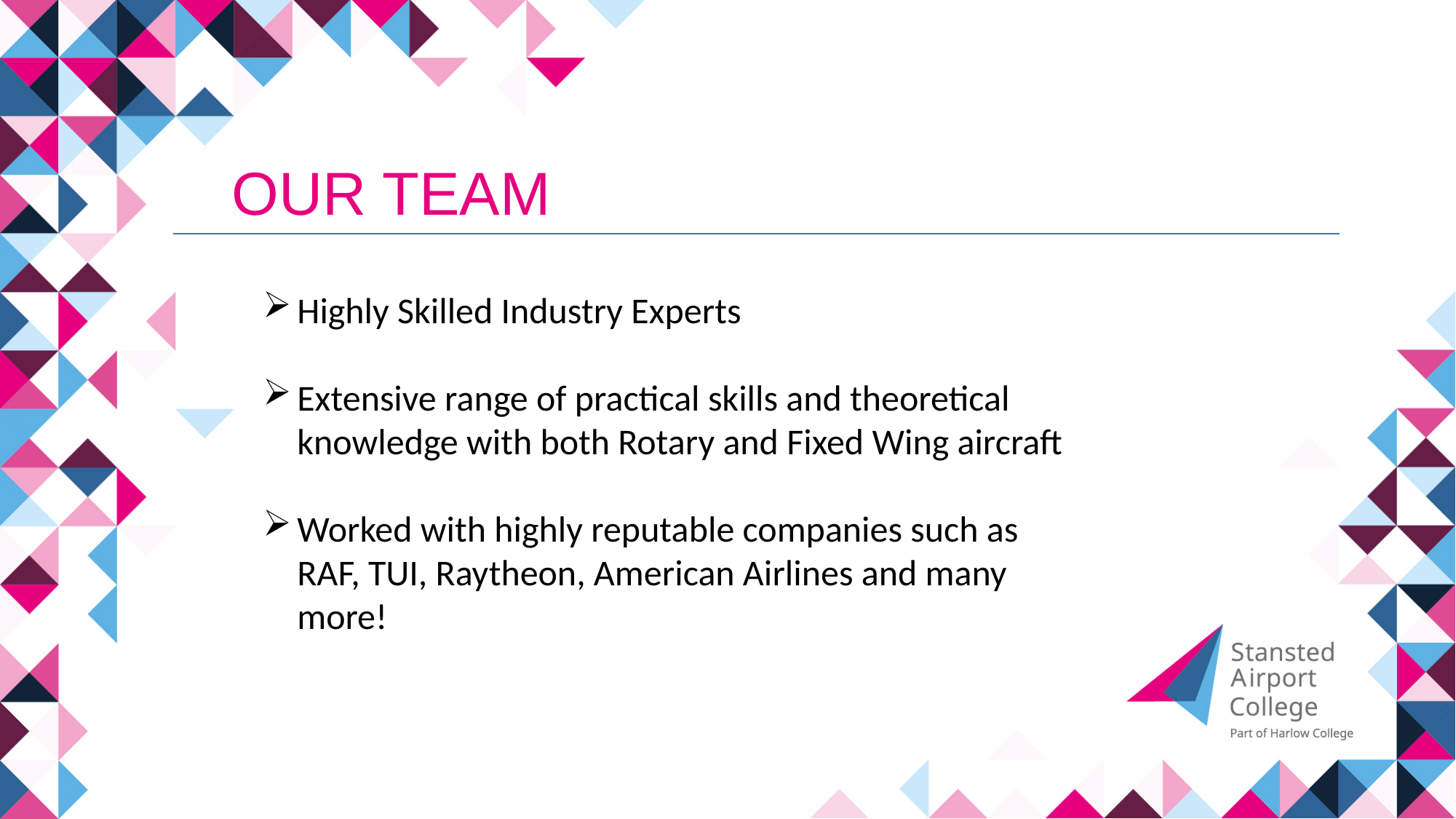

OUR TEAM

Highly Skilled Industry Experts

Extensive range of practical skills and theoretical knowledge with both Rotary and Fixed Wing aircraft

Worked with highly reputable companies such as RAF, TUI, Raytheon, American Airlines and many more!